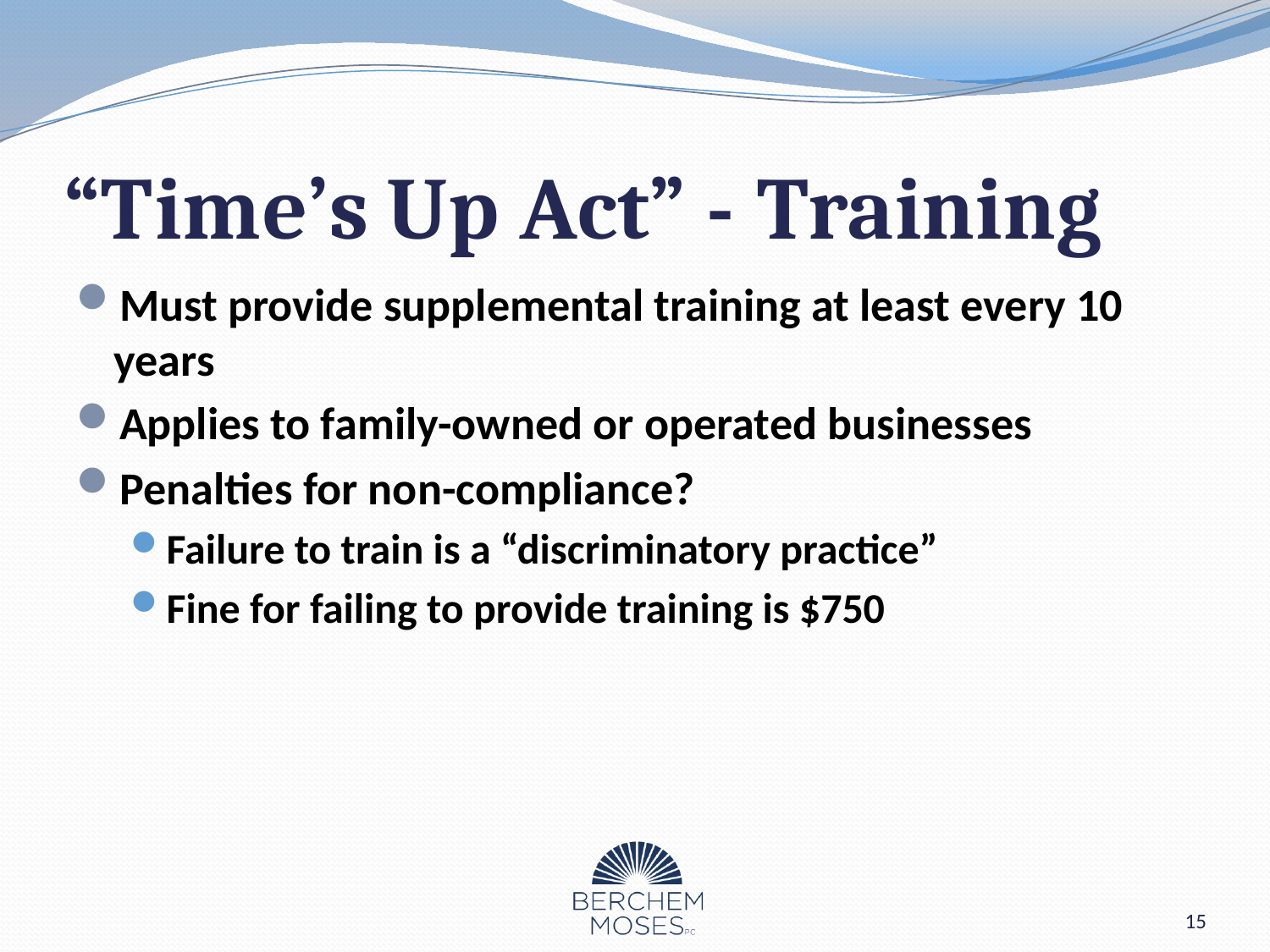

# “Time’s Up Act” - Training
Must provide supplemental training at least every 10 years
Applies to family-owned or operated businesses
Penalties for non-compliance?
Failure to train is a “discriminatory practice”
Fine for failing to provide training is $750

15